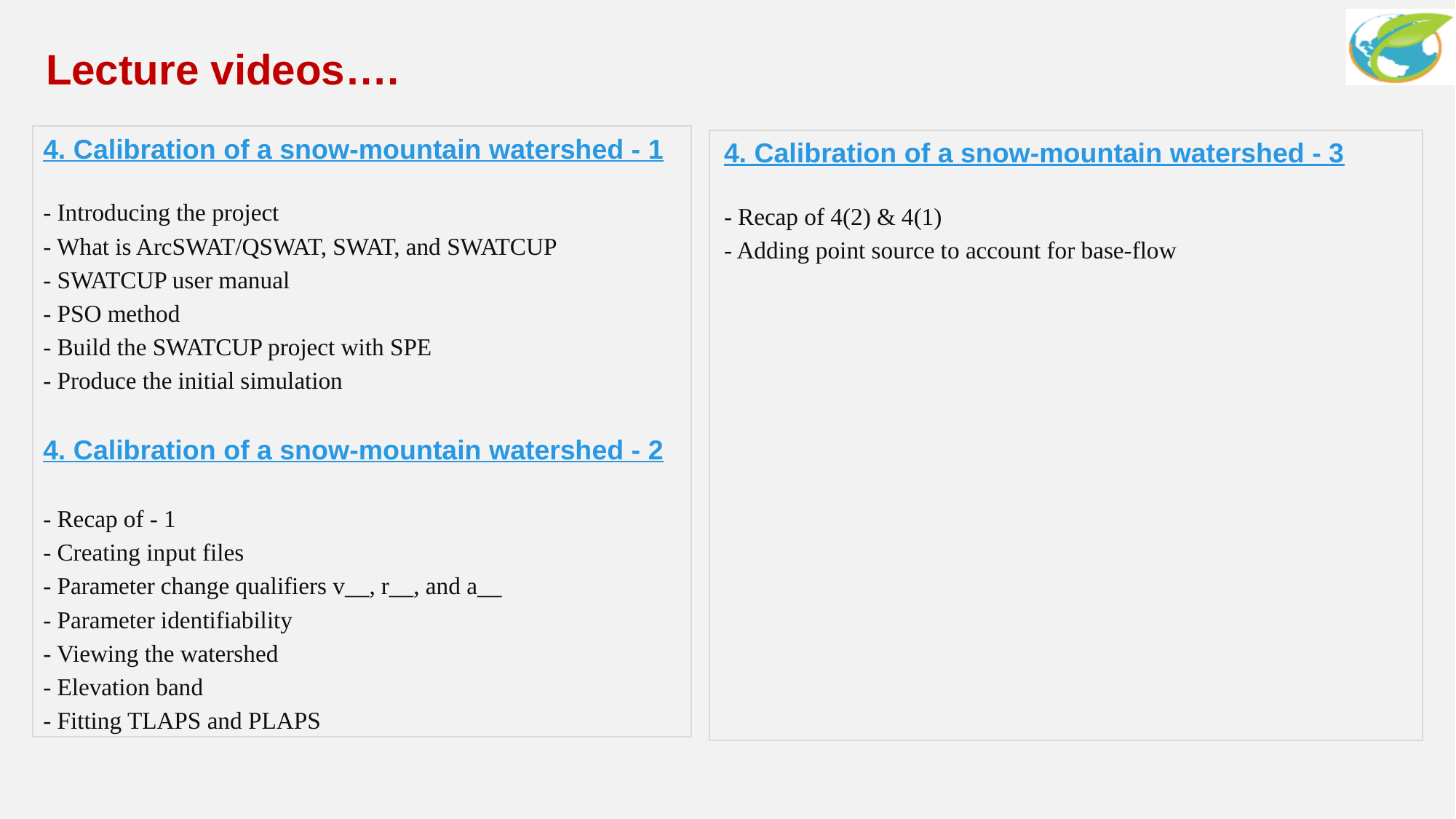

Lecture videos….
4. Calibration of a snow-mountain watershed - 1

- Introducing the project
- What is ArcSWAT/QSWAT, SWAT, and SWATCUP
- SWATCUP user manual
- PSO method
- Build the SWATCUP project with SPE
- Produce the initial simulation

4. Calibration of a snow-mountain watershed - 2

- Recap of - 1
- Creating input files
- Parameter change qualifiers v__, r__, and a__
- Parameter identifiability
- Viewing the watershed
- Elevation band
- Fitting TLAPS and PLAPS

4. Calibration of a snow-mountain watershed - 3

- Recap of 4(2) & 4(1)
- Adding point source to account for base-flow